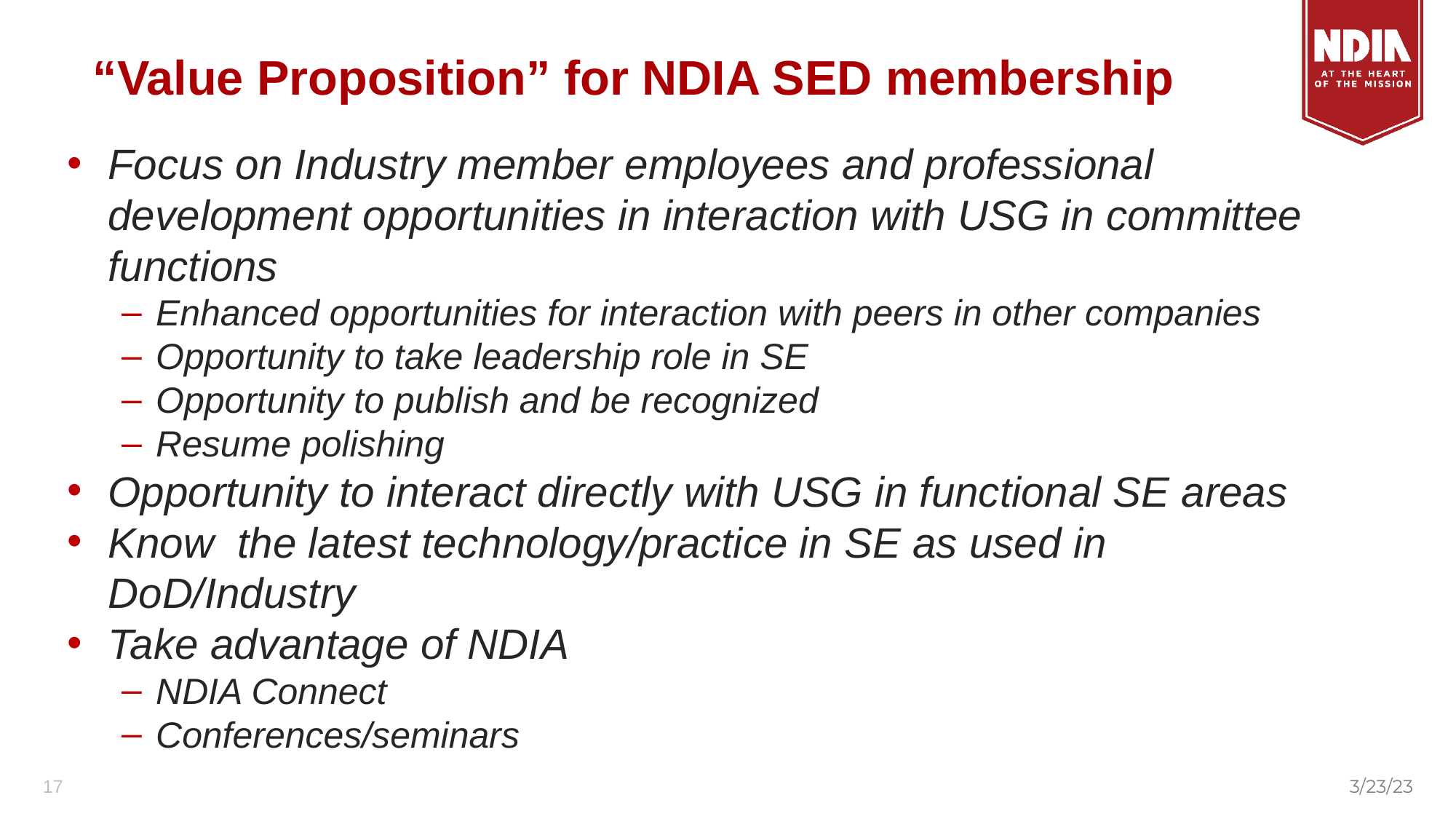

# “Value Proposition” for NDIA SED membership
Focus on Industry member employees and professional development opportunities in interaction with USG in committee functions
Enhanced opportunities for interaction with peers in other companies
Opportunity to take leadership role in SE
Opportunity to publish and be recognized
Resume polishing
Opportunity to interact directly with USG in functional SE areas
Know  the latest technology/practice in SE as used in DoD/Industry
Take advantage of NDIA
NDIA Connect
Conferences/seminars

17
3/23/23